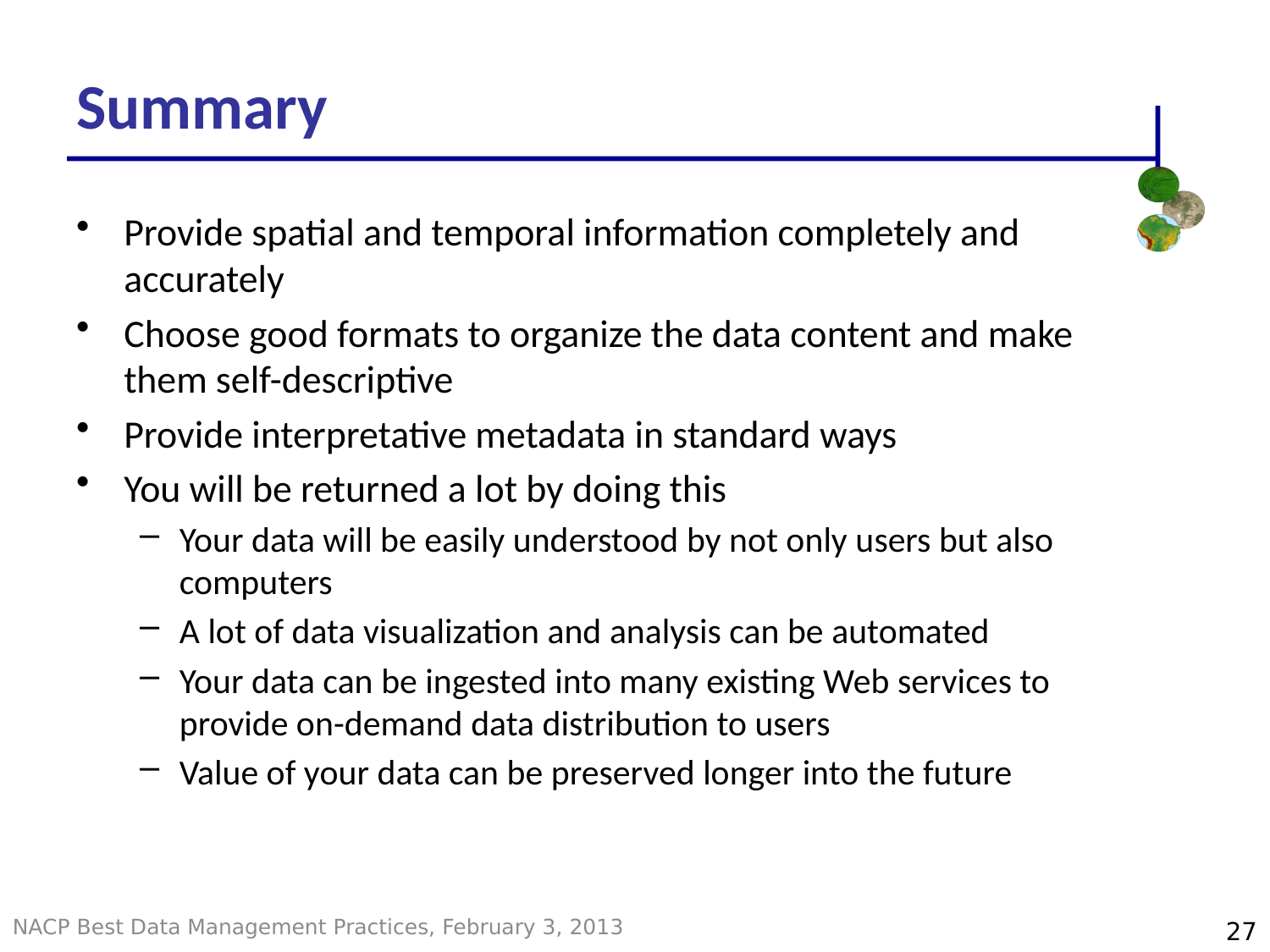

Summary
Provide spatial and temporal information completely and accurately
Choose good formats to organize the data content and make them self-descriptive
Provide interpretative metadata in standard ways
You will be returned a lot by doing this
Your data will be easily understood by not only users but also computers
A lot of data visualization and analysis can be automated
Your data can be ingested into many existing Web services to provide on-demand data distribution to users
Value of your data can be preserved longer into the future

27